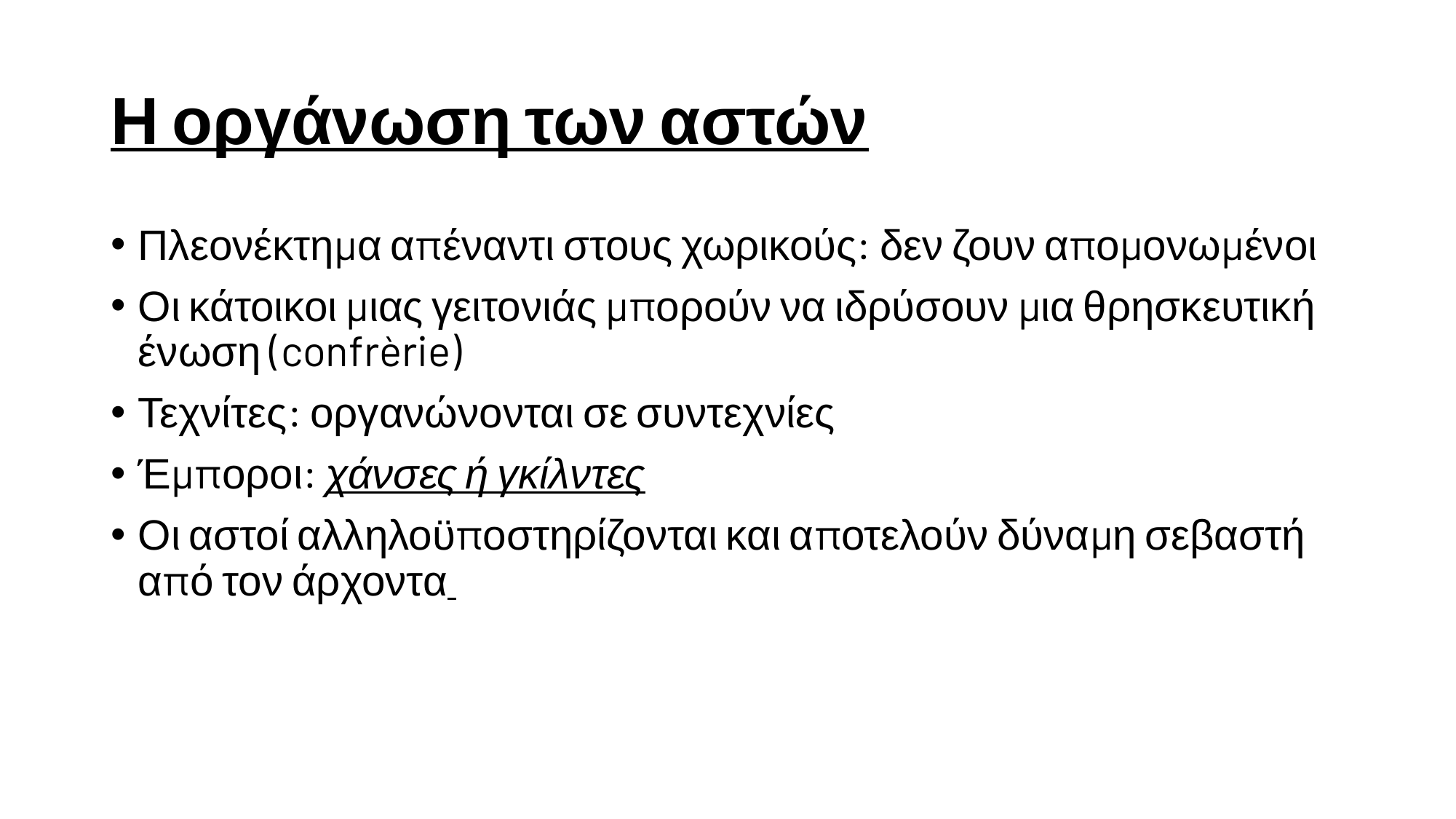

# Η οργάνωση των αστών
Πλεονέκτημα απέναντι στους χωρικούς: δεν ζουν απομονωμένοι
Οι κάτοικοι μιας γειτονιάς μπορούν να ιδρύσουν μια θρησκευτική ένωση (confrèrie)
Τεχνίτες: οργανώνονται σε συντεχνίες
Έμποροι: χάνσες ή γκίλντες
Οι αστοί αλληλοϋποστηρίζονται και αποτελούν δύναμη σεβαστή από τον άρχοντα